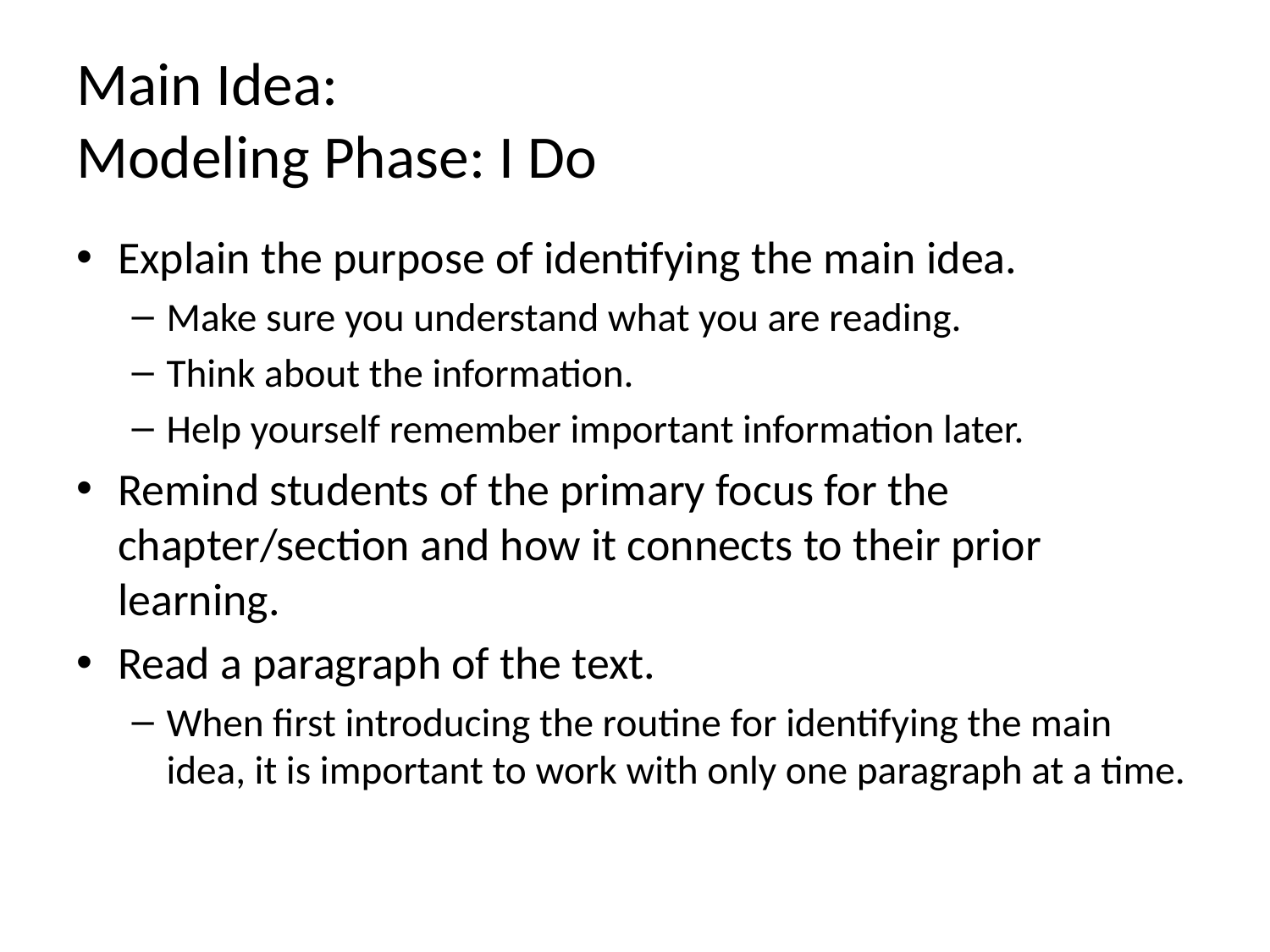

# Main Idea: Modeling Phase: I Do
Explain the purpose of identifying the main idea.
Make sure you understand what you are reading.
Think about the information.
Help yourself remember important information later.
Remind students of the primary focus for the chapter/section and how it connects to their prior learning.
Read a paragraph of the text.
When first introducing the routine for identifying the main idea, it is important to work with only one paragraph at a time.